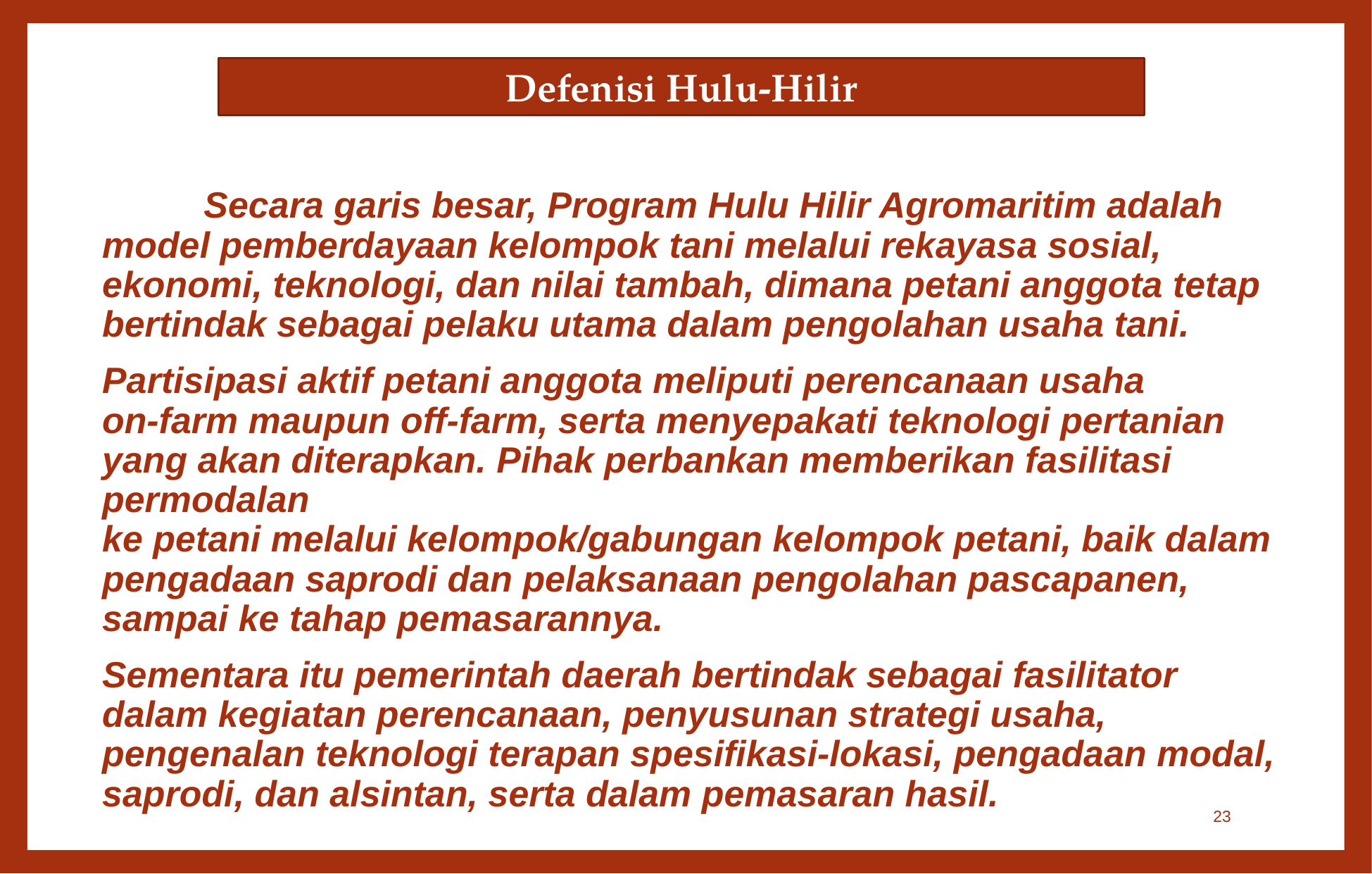

Defenisi Hulu-Hilir
        	Secara garis besar, Program Hulu Hilir Agromaritim adalah model pemberdayaan kelompok tani melalui rekayasa sosial, ekonomi, teknologi, dan nilai tambah, dimana petani anggota tetap bertindak sebagai pelaku utama dalam pengolahan usaha tani.
	Partisipasi aktif petani anggota meliputi perencanaan usaha
on-farm maupun off-farm, serta menyepakati teknologi pertanian yang akan diterapkan. Pihak perbankan memberikan fasilitasi permodalan
ke petani melalui kelompok/gabungan kelompok petani, baik dalam pengadaan saprodi dan pelaksanaan pengolahan pascapanen, sampai ke tahap pemasarannya.
	Sementara itu pemerintah daerah bertindak sebagai fasilitator dalam kegiatan perencanaan, penyusunan strategi usaha, pengenalan teknologi terapan spesifikasi-lokasi, pengadaan modal, saprodi, dan alsintan, serta dalam pemasaran hasil.
23